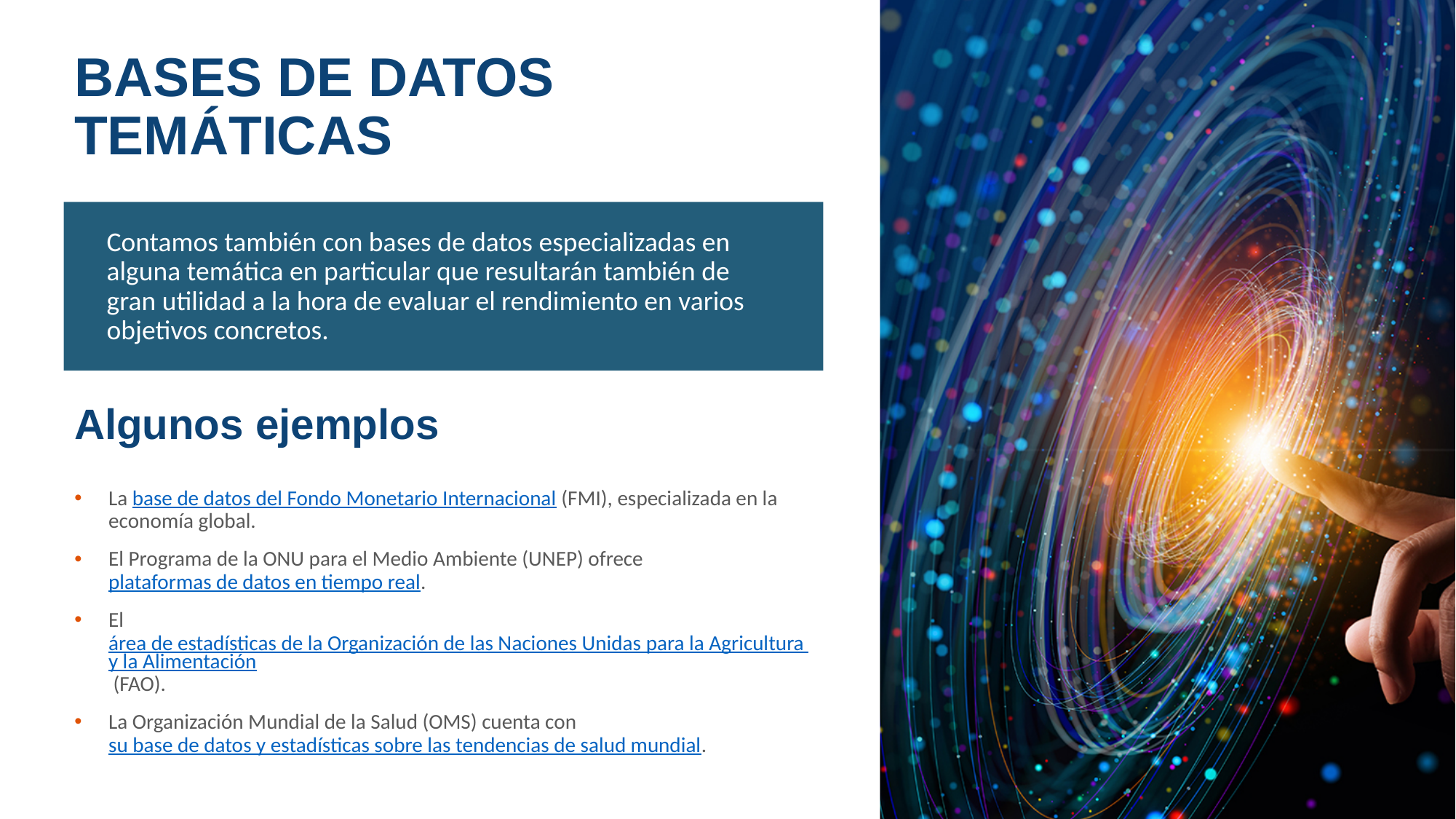

# BASES DE DATOS TEMÁTICAS
Contamos también con bases de datos especializadas en alguna temática en particular que resultarán también de gran utilidad a la hora de evaluar el rendimiento en varios objetivos concretos.
Algunos ejemplos
La base de datos del Fondo Monetario Internacional (FMI), especializada en la economía global.​
El Programa de la ONU para el Medio Ambiente (UNEP) ofrece plataformas de datos en tiempo real.​
El área de estadísticas de la Organización de las Naciones Unidas para la Agricultura y la Alimentación (FAO).​
La Organización Mundial de la Salud (OMS) cuenta con su base de datos y estadísticas sobre las tendencias de salud mundial.